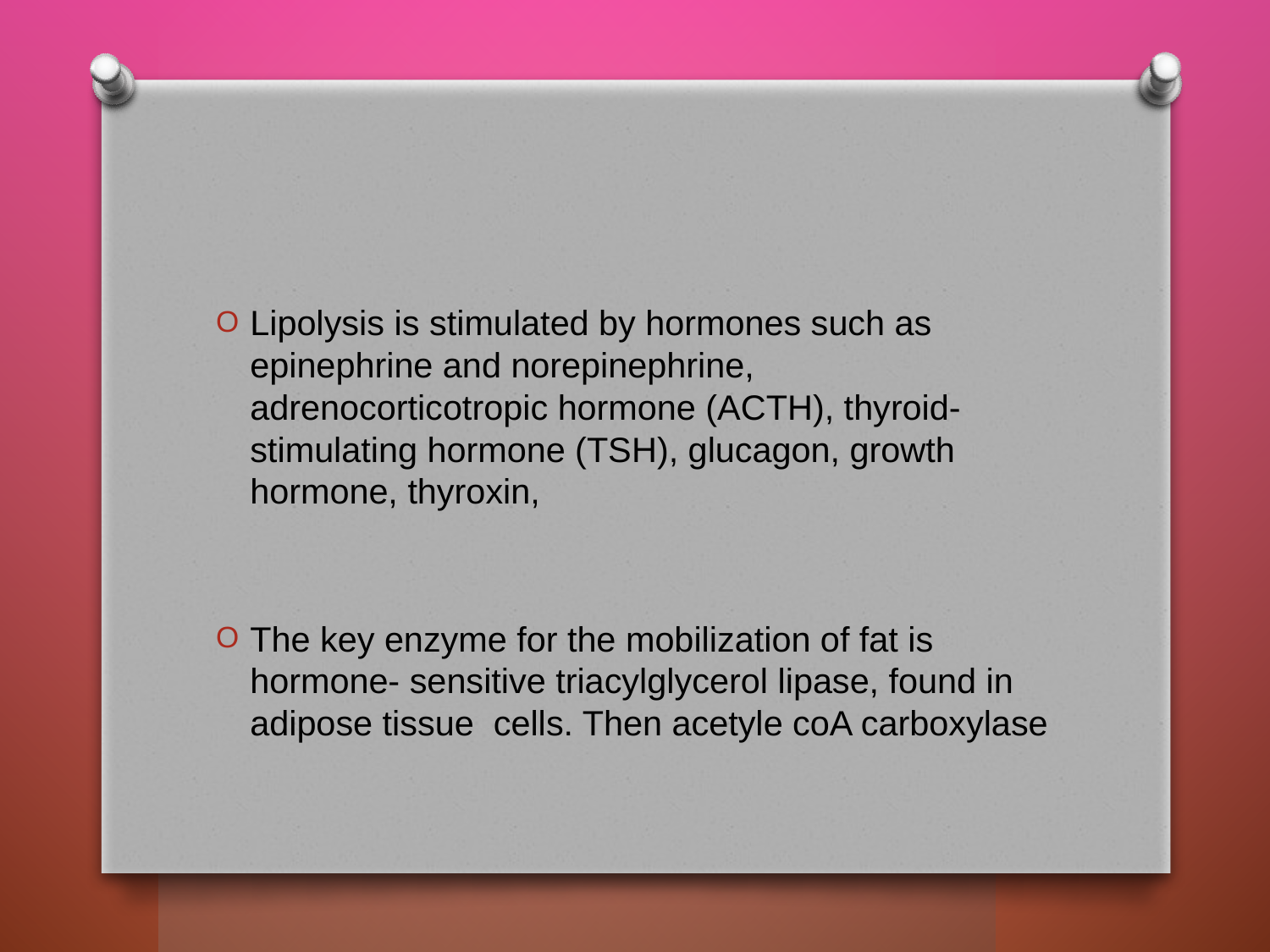

#
Lipolysis is stimulated by hormones such as epinephrine and norepinephrine, adrenocorticotropic hormone (ACTH), thyroid-stimulating hormone (TSH), glucagon, growth hormone, thyroxin,

The key enzyme for the mobilization of fat is hormone- sensitive triacylglycerol lipase, found in adipose tissue  cells. Then acetyle coA carboxylase